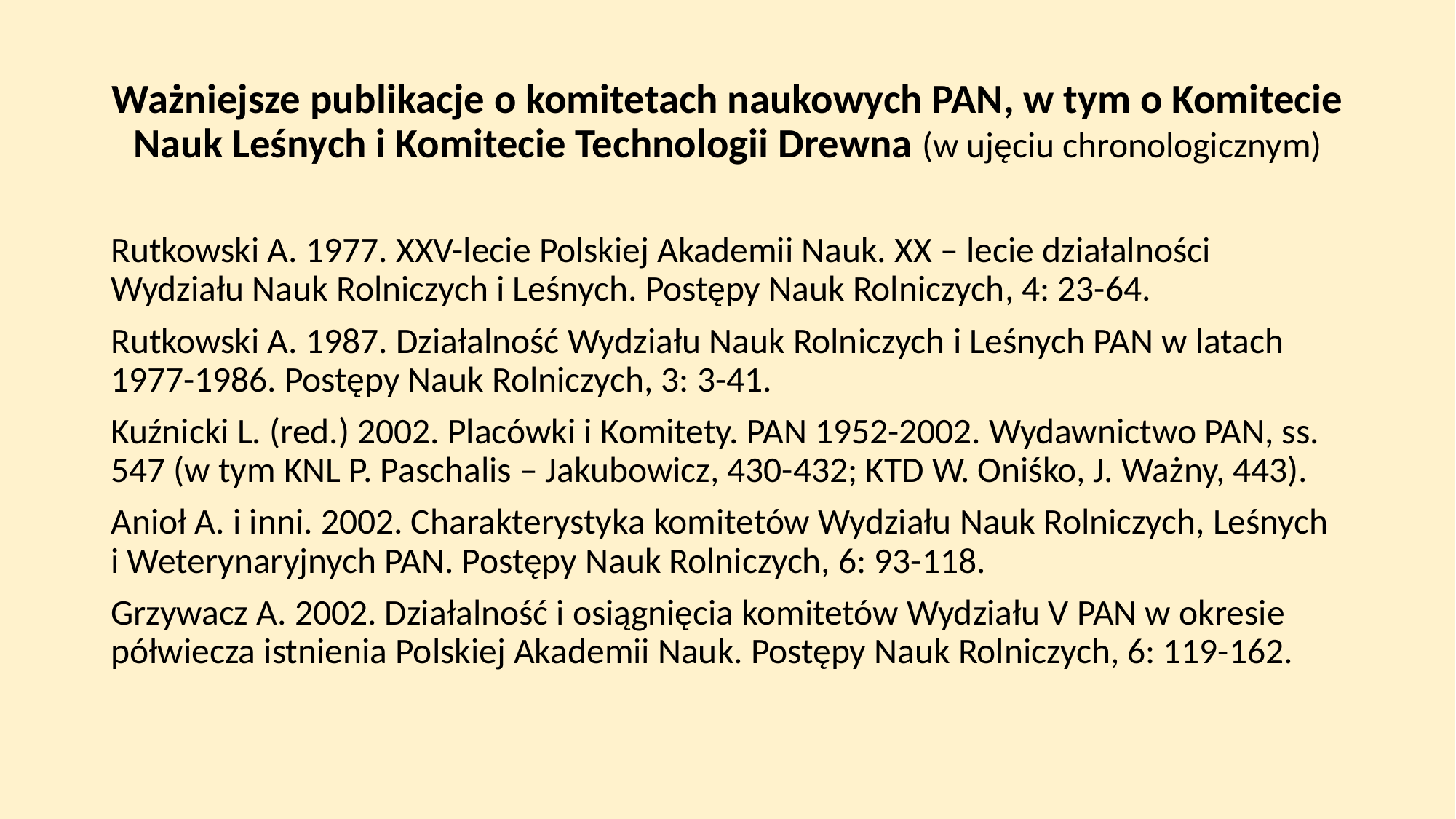

Ważniejsze publikacje o komitetach naukowych PAN, w tym o Komitecie Nauk Leśnych i Komitecie Technologii Drewna (w ujęciu chronologicznym)

Rutkowski A. 1977. XXV-lecie Polskiej Akademii Nauk. XX – lecie działalności Wydziału Nauk Rolniczych i Leśnych. Postępy Nauk Rolniczych, 4: 23-64.
Rutkowski A. 1987. Działalność Wydziału Nauk Rolniczych i Leśnych PAN w latach 1977-1986. Postępy Nauk Rolniczych, 3: 3-41.
Kuźnicki L. (red.) 2002. Placówki i Komitety. PAN 1952-2002. Wydawnictwo PAN, ss. 547 (w tym KNL P. Paschalis – Jakubowicz, 430-432; KTD W. Oniśko, J. Ważny, 443).
Anioł A. i inni. 2002. Charakterystyka komitetów Wydziału Nauk Rolniczych, Leśnych i Weterynaryjnych PAN. Postępy Nauk Rolniczych, 6: 93-118.
Grzywacz A. 2002. Działalność i osiągnięcia komitetów Wydziału V PAN w okresie półwiecza istnienia Polskiej Akademii Nauk. Postępy Nauk Rolniczych, 6: 119-162.